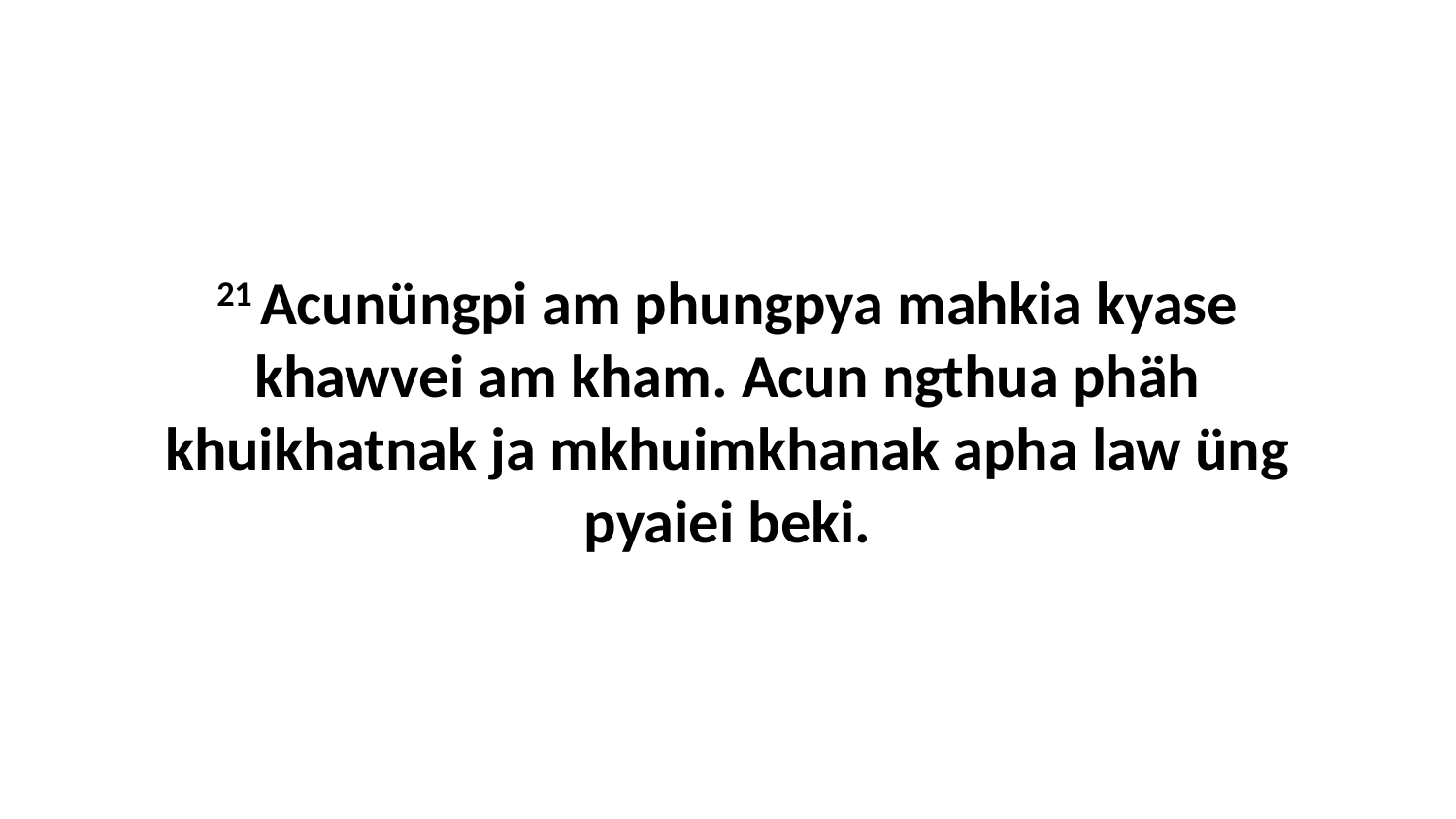

21 Acunüngpi am phungpya mahkia kyase khawvei am kham. Acun ngthua phäh khuikhatnak ja mkhuimkhanak apha law üng pyaiei beki.